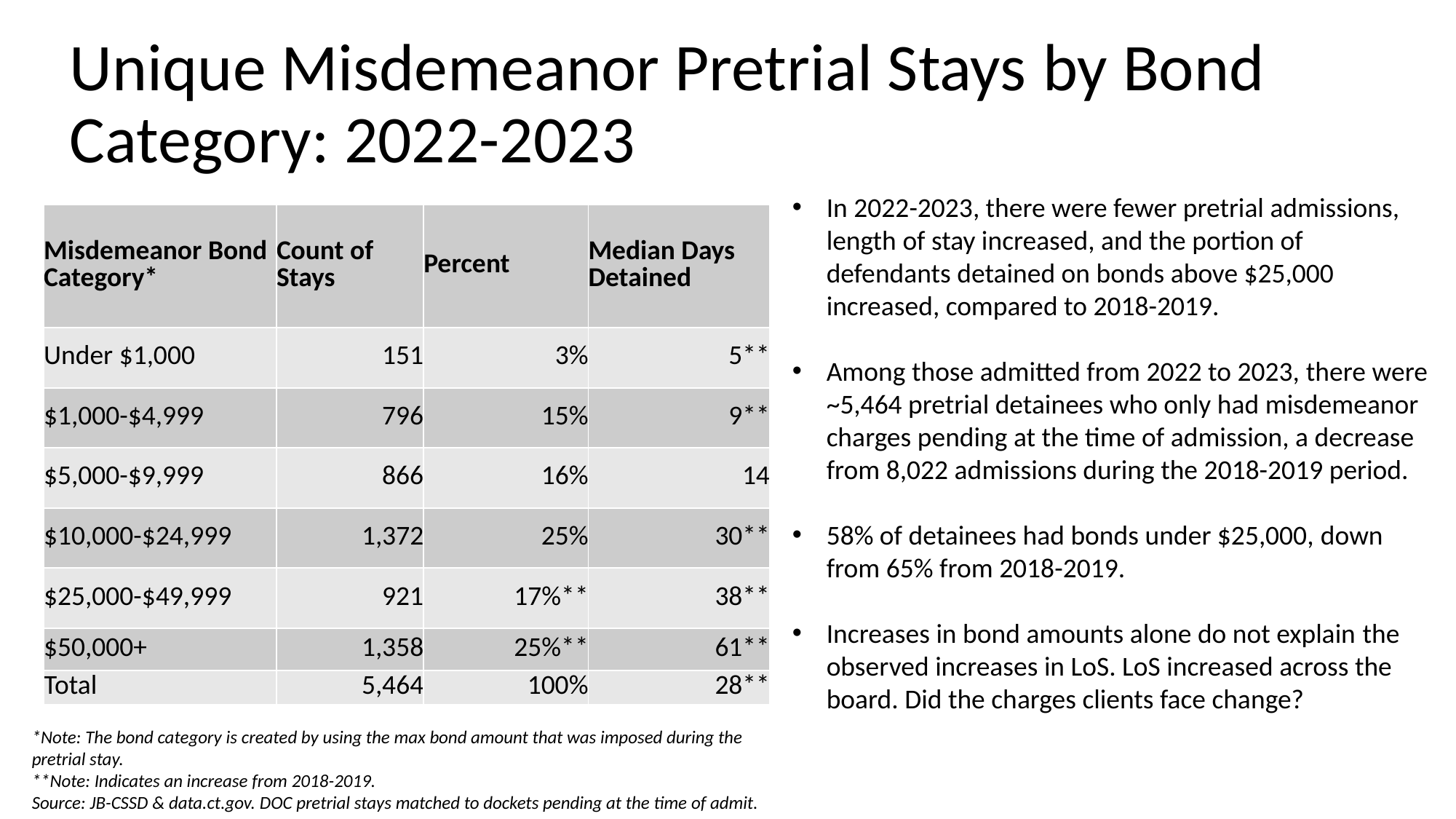

# Unique Misdemeanor Pretrial Stays by Bond Category: 2022-2023
In 2022-2023, there were fewer pretrial admissions, length of stay increased, and the portion of defendants detained on bonds above $25,000 increased, compared to 2018-2019.

Among those admitted from 2022 to 2023, there were ~5,464 pretrial detainees who only had misdemeanor charges pending at the time of admission, a decrease from 8,022 admissions during the 2018-2019 period.

58% of detainees had bonds under $25,000, down from 65% from 2018-2019.

Increases in bond amounts alone do not explain the observed increases in LoS. LoS increased across the board. Did the charges clients face change?

| Misdemeanor Bond Category\* | Count of Stays | Percent | Median Days Detained |
| --- | --- | --- | --- |
| Under $1,000 | 151 | 3% | 5\*\* |
| $1,000-$4,999 | 796 | 15% | 9\*\* |
| $5,000-$9,999 | 866 | 16% | 14 |
| $10,000-$24,999 | 1,372 | 25% | 30\*\* |
| $25,000-$49,999 | 921 | 17%\*\* | 38\*\* |
| $50,000+ | 1,358 | 25%\*\* | 61\*\* |
| Total | 5,464 | 100% | 28\*\* |
*Note: The bond category is created by using the max bond amount that was imposed during the pretrial stay.
**Note: Indicates an increase from 2018-2019.
Source: JB-CSSD & data.ct.gov. DOC pretrial stays matched to dockets pending at the time of admit.